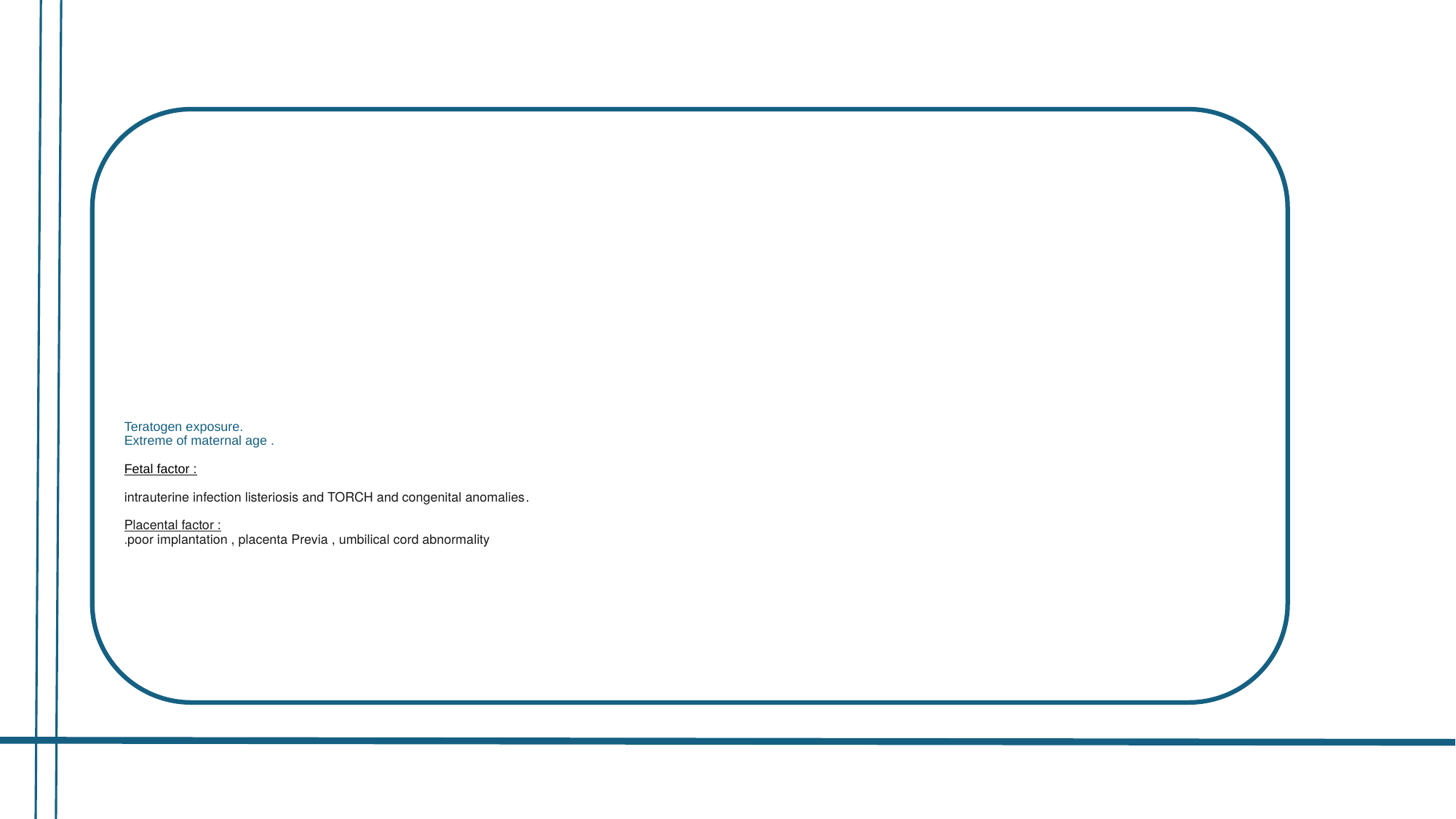

# Teratogen exposure. Extreme of maternal age . Fetal factor : intrauterine infection listeriosis and TORCH and congenital anomalies. Placental factor : poor implantation , placenta Previa , umbilical cord abnormality.